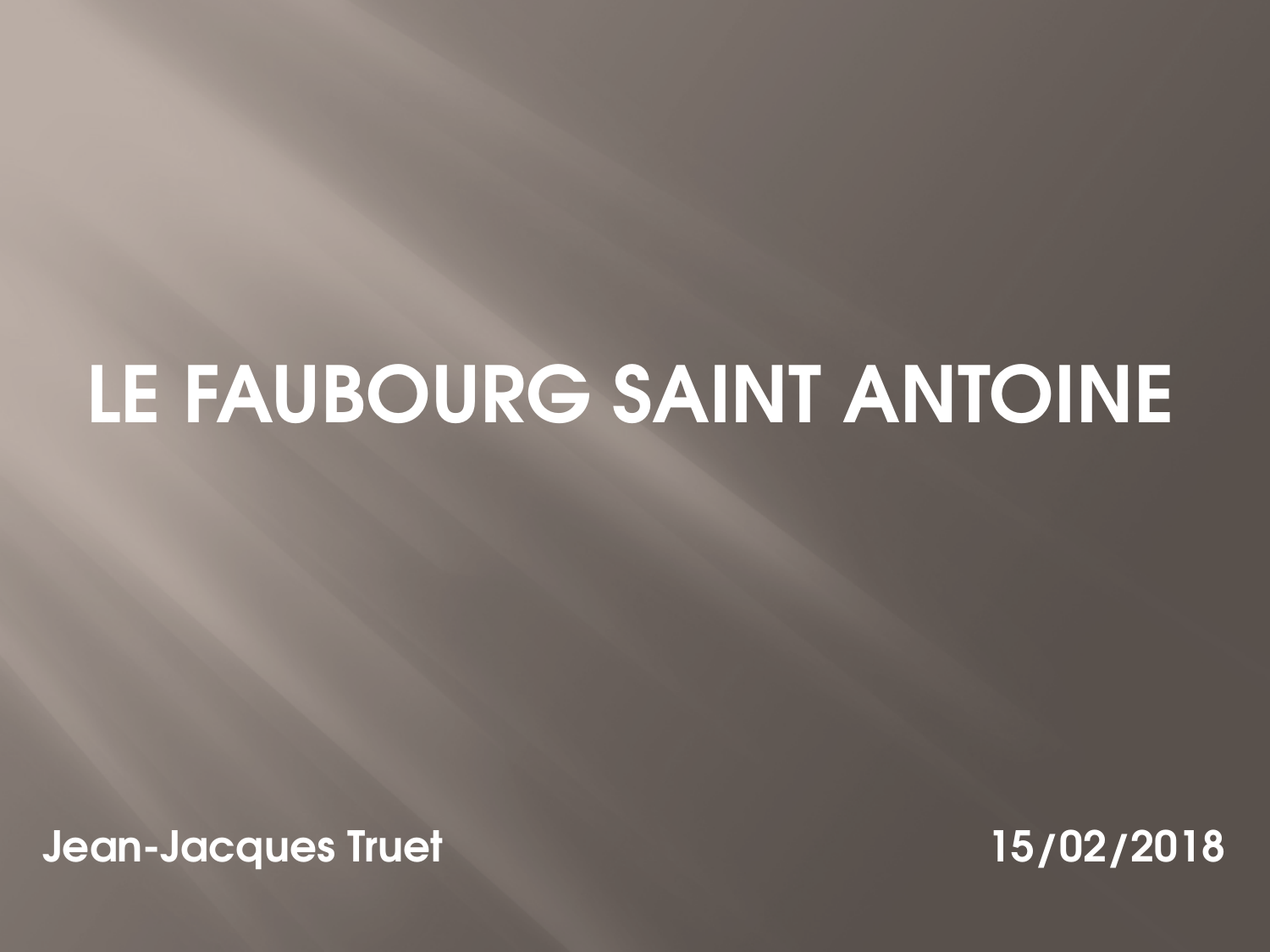

# Le faubourg saint antoine
Jean-Jacques Truet                                              15/02/2018